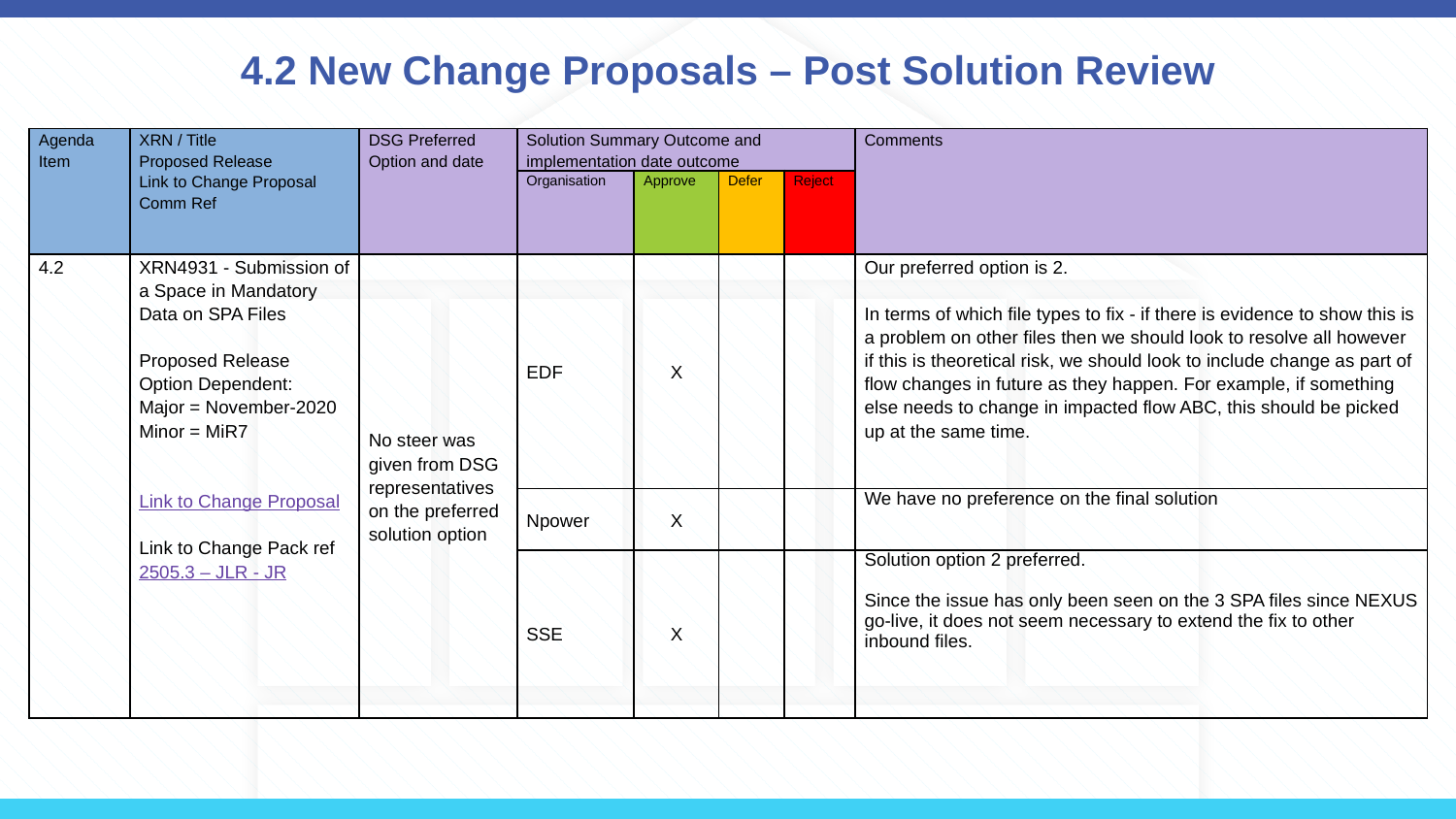

# 4.2 New Change Proposals – Post Solution Review
| Agenda Item | XRN / Title Proposed Release Link to Change Proposal Comm Ref | DSG Preferred Option and date | Solution Summary Outcome and implementation date outcome |  |  |  | Comments |
| --- | --- | --- | --- | --- | --- | --- | --- |
|  |  |  | Organisation | Approve | Defer | Reject |  |
| 4.2 | XRN4931 - Submission of a Space in Mandatory Data on SPA Files Proposed Release Option Dependent: Major = November-2020 Minor = MiR7 Link to Change Proposal Link to Change Pack ref 2505.3 – JLR - JR | No steer was given from DSG representatives on the preferred solution option | EDF | X |  |  | Our preferred option is 2. In terms of which file types to fix - if there is evidence to show this is a problem on other files then we should look to resolve all however if this is theoretical risk, we should look to include change as part of flow changes in future as they happen. For example, if something else needs to change in impacted flow ABC, this should be picked up at the same time. |
|  |  |  | Npower | X |  |  | We have no preference on the final solution |
|  |  |  | SSE | X |  |  | Solution option 2 preferred. Since the issue has only been seen on the 3 SPA files since NEXUS go-live, it does not seem necessary to extend the fix to other inbound files. |